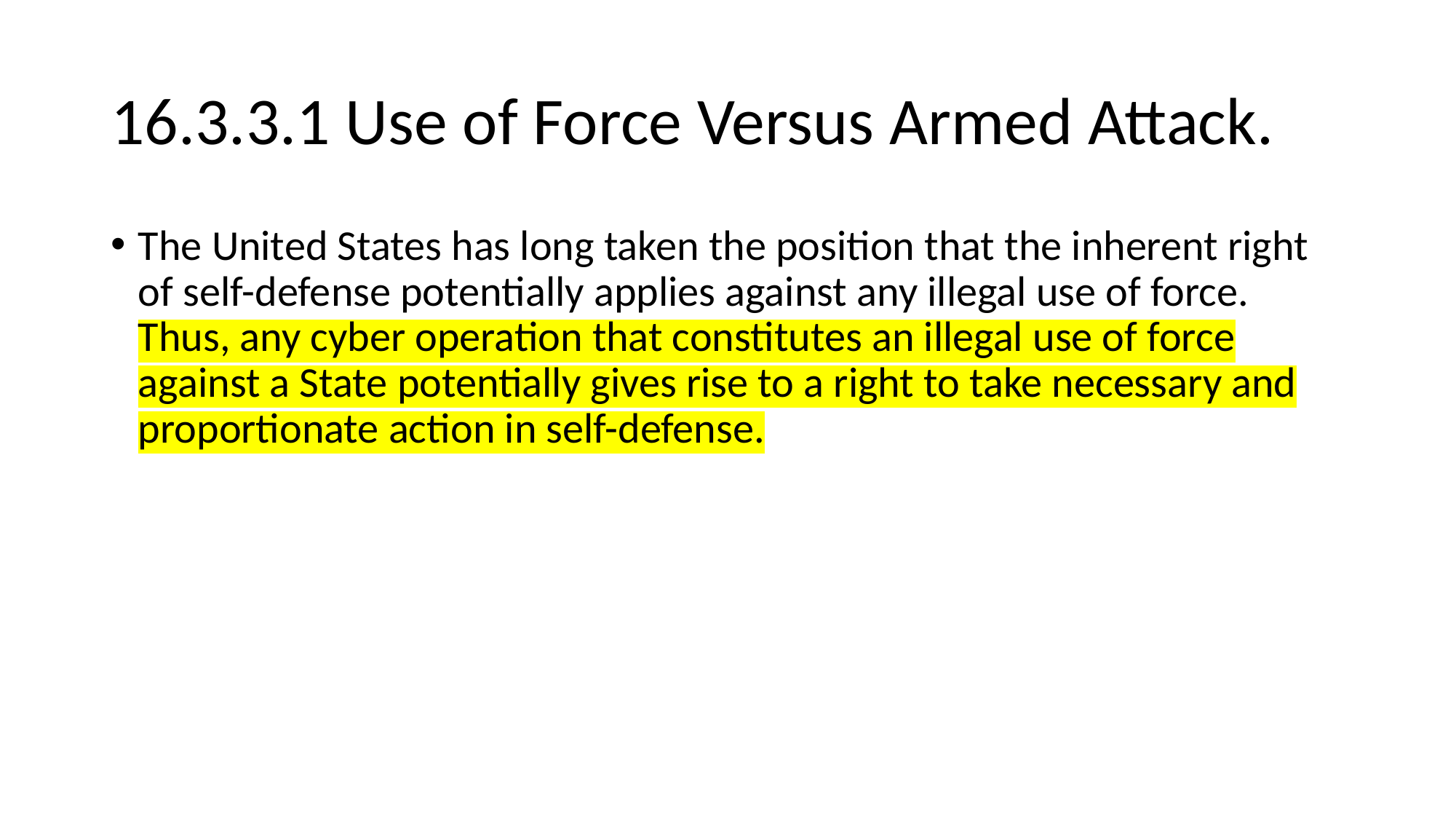

# 16.3.3.1 Use of Force Versus Armed Attack.
The United States has long taken the position that the inherent right of self-defense potentially applies against any illegal use of force. Thus, any cyber operation that constitutes an illegal use of force against a State potentially gives rise to a right to take necessary and proportionate action in self-defense.